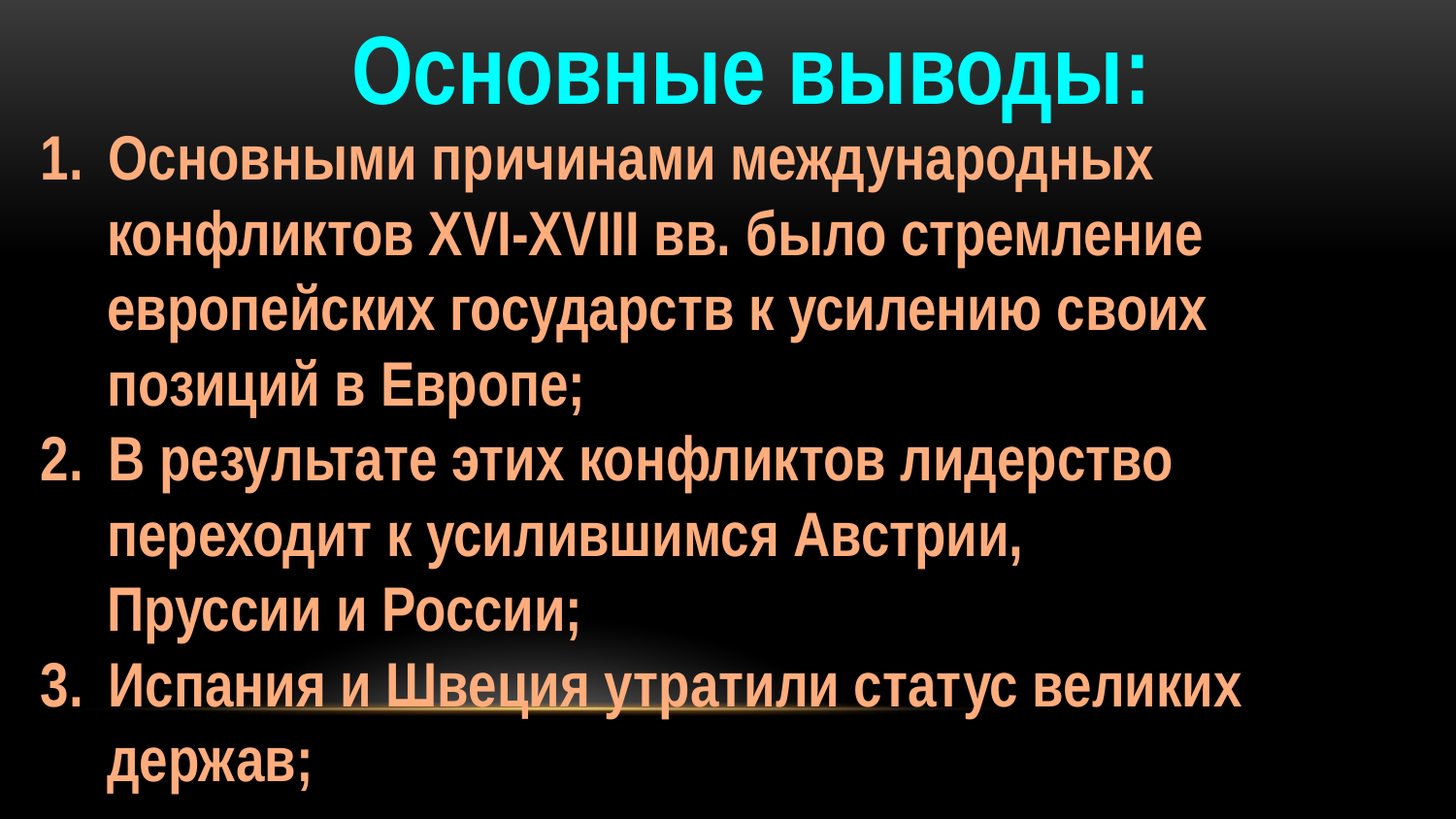

Основные выводы:
Основными причинами международных
     конфликтов XVI-XVIII вв. было стремление
     европейских государств к усилению своих
     позиций в Европе;
В результате этих конфликтов лидерство
     переходит к усилившимся Австрии,
     Пруссии и России;
Испания и Швеция утратили статус великих
     держав;